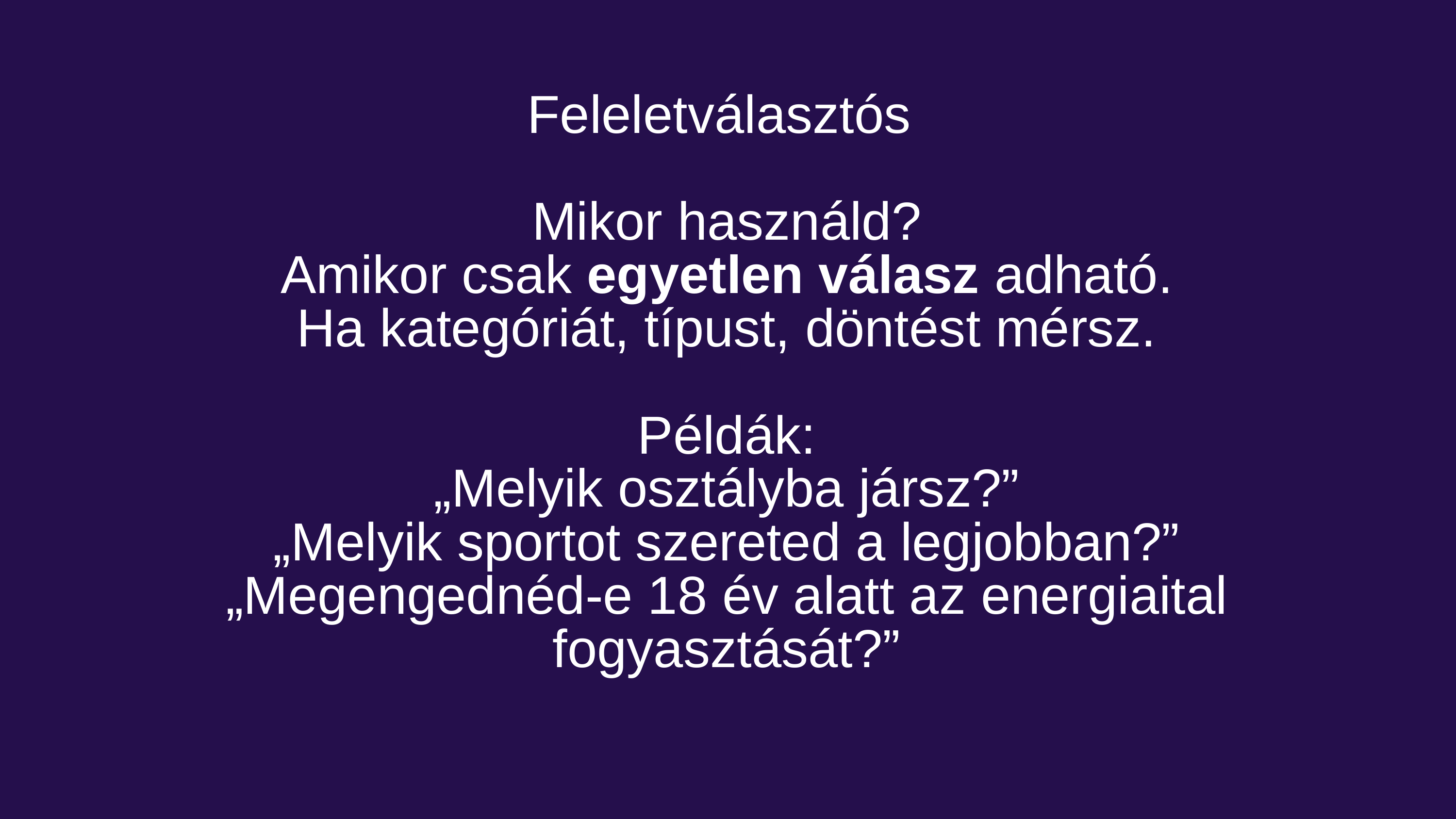

Feleletválasztós

Mikor használd?
Amikor csak egyetlen válasz adható.
Ha kategóriát, típust, döntést mérsz.

Példák:
„Melyik osztályba jársz?”
„Melyik sportot szereted a legjobban?”
„Megengednéd-e 18 év alatt az energiaital fogyasztását?”